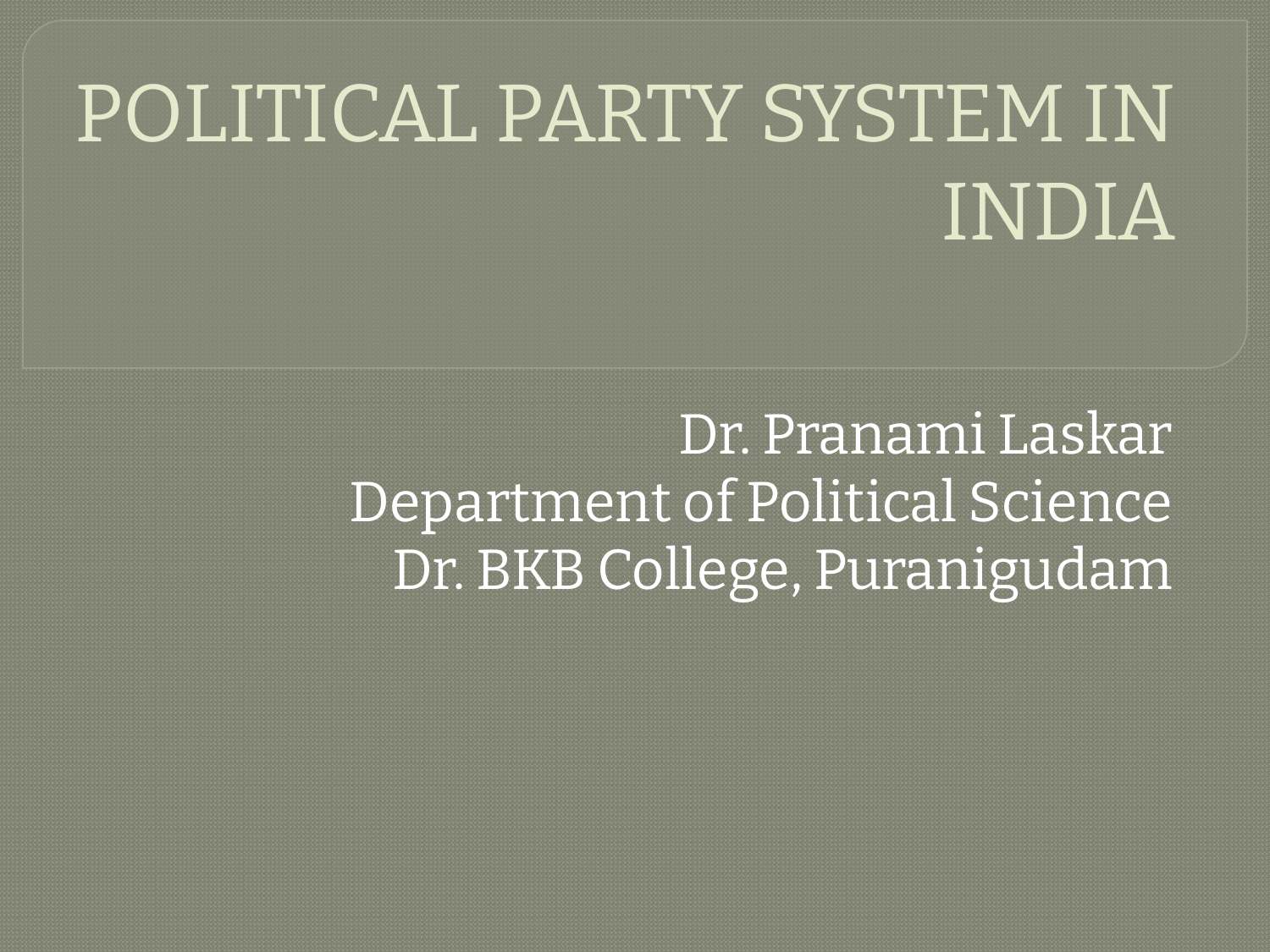

# POLITICAL PARTY SYSTEM IN INDIA
Dr. Pranami Laskar
Department of Political Science
Dr. BKB College, Puranigudam